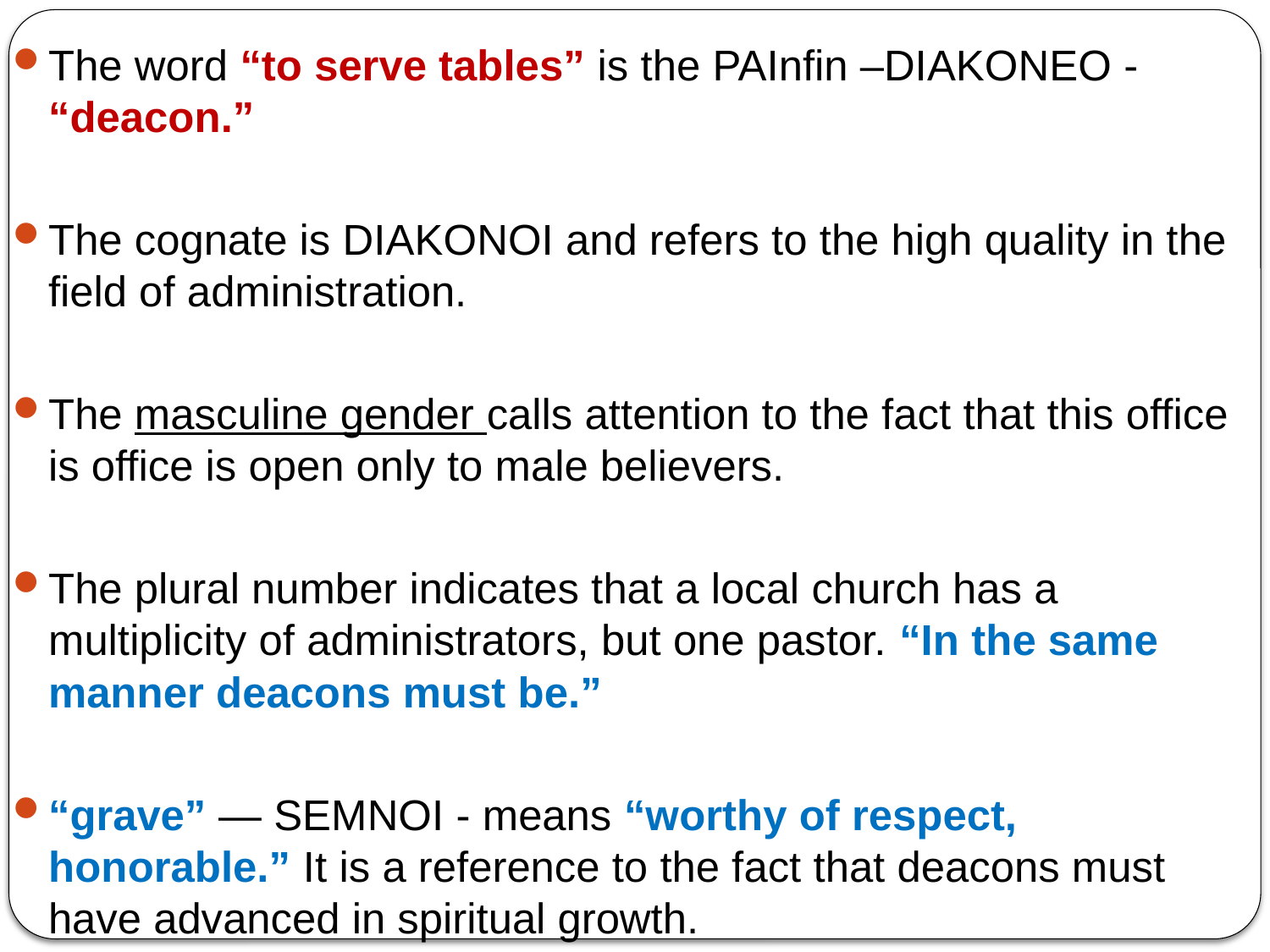

The word “to serve tables” is the PAInfin –DIAKONEO -  “deacon.”

The cognate is DIAKONOI and refers to the high quality in the field of administration.

The masculine gender calls attention to the fact that this office is office is open only to male believers.

The plural number indicates that a local church has a multiplicity of administrators, but one pastor. “In the same manner deacons must be.”

“grave” — SEMNOI - means “worthy of respect, honorable.” It is a reference to the fact that deacons must have advanced in spiritual growth.